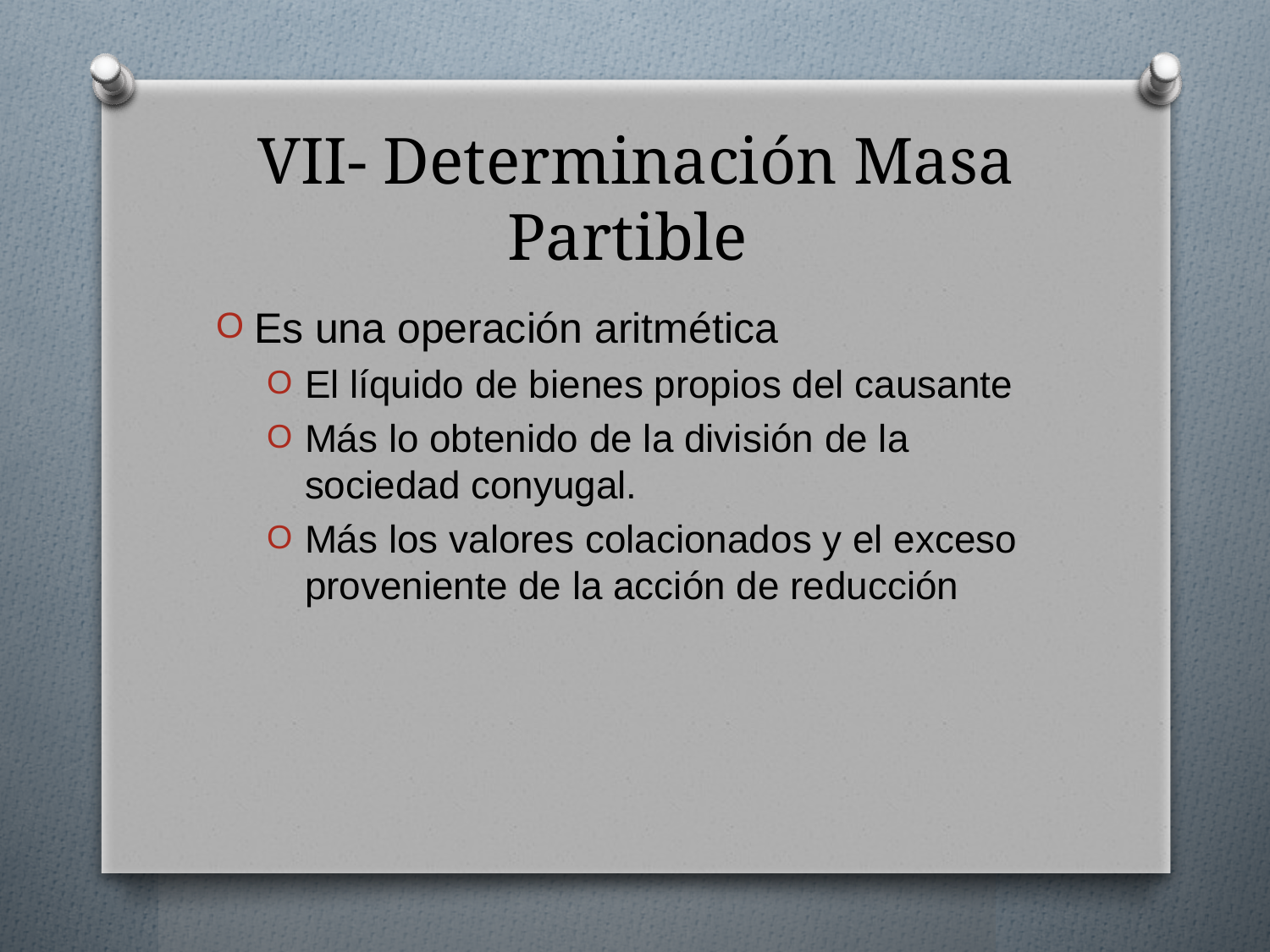

# VII- Determinación Masa Partible
Es una operación aritmética
El líquido de bienes propios del causante
Más lo obtenido de la división de la sociedad conyugal.
Más los valores colacionados y el exceso proveniente de la acción de reducción